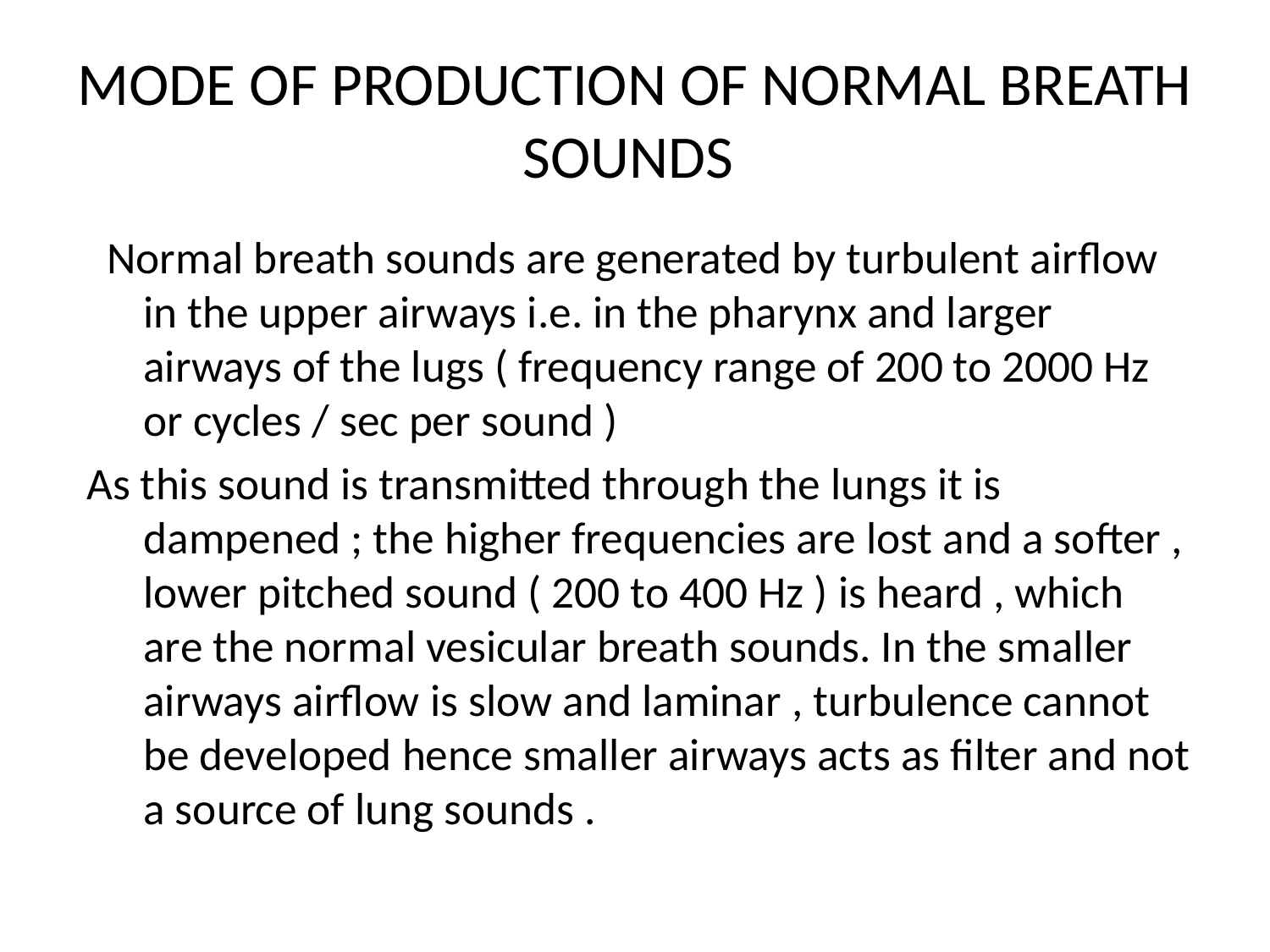

# MODE OF PRODUCTION OF NORMAL BREATH SOUNDS
   Normal breath sounds are generated by turbulent airflow in the upper airways i.e. in the pharynx and larger airways of the lugs ( frequency range of 200 to 2000 Hz or cycles / sec per sound )
 As this sound is transmitted through the lungs it is dampened ; the higher frequencies are lost and a softer , lower pitched sound ( 200 to 400 Hz ) is heard , which are the normal vesicular breath sounds. In the smaller airways airflow is slow and laminar , turbulence cannot be developed hence smaller airways acts as filter and not a source of lung sounds .